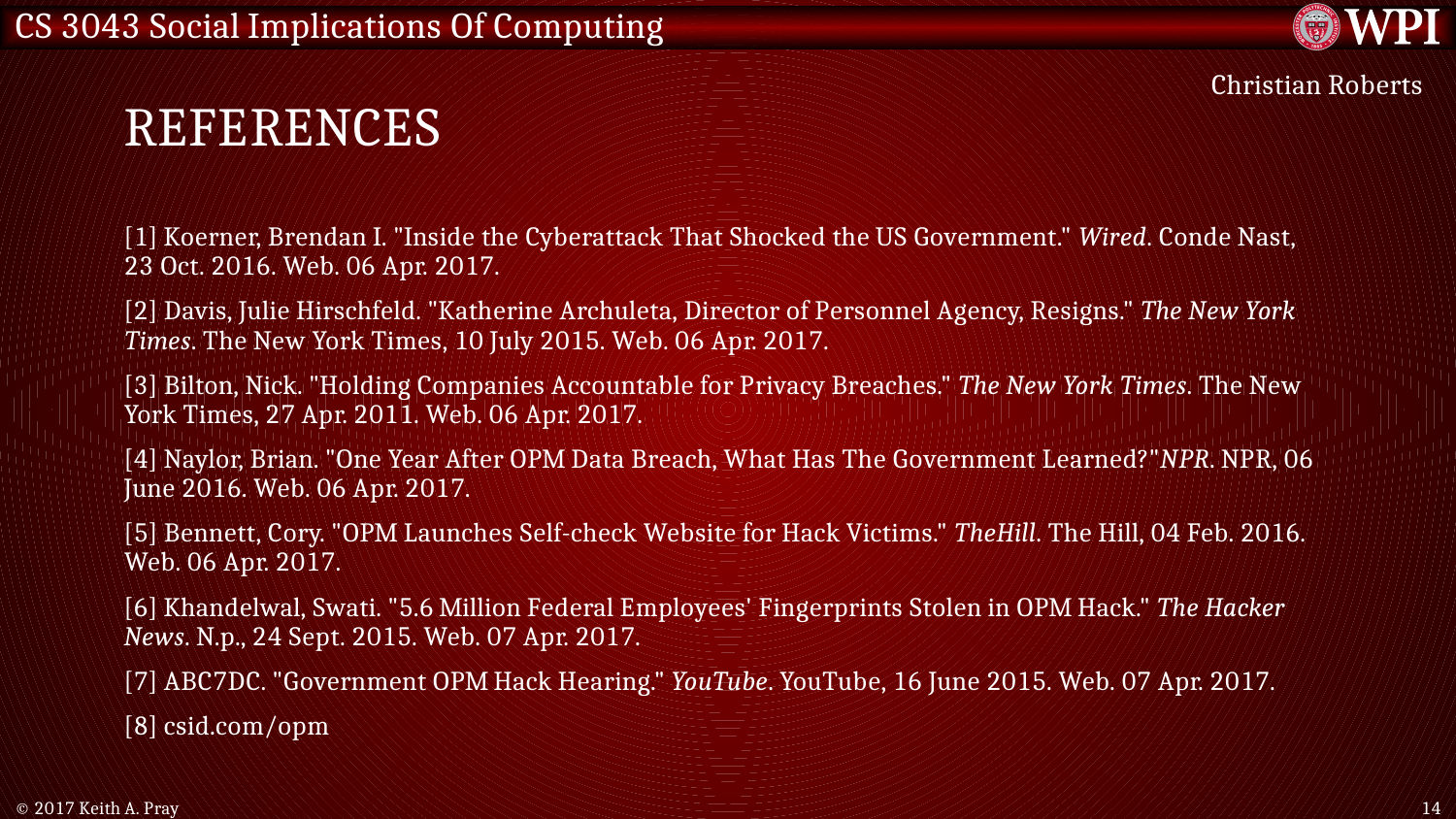

# References
Christian Roberts
[1] Koerner, Brendan I. "Inside the Cyberattack That Shocked the US Government." Wired. Conde Nast, 23 Oct. 2016. Web. 06 Apr. 2017.
[2] Davis, Julie Hirschfeld. "Katherine Archuleta, Director of Personnel Agency, Resigns." The New York Times. The New York Times, 10 July 2015. Web. 06 Apr. 2017.
[3] Bilton, Nick. "Holding Companies Accountable for Privacy Breaches." The New York Times. The New York Times, 27 Apr. 2011. Web. 06 Apr. 2017.
[4] Naylor, Brian. "One Year After OPM Data Breach, What Has The Government Learned?"NPR. NPR, 06 June 2016. Web. 06 Apr. 2017.
[5] Bennett, Cory. "OPM Launches Self-check Website for Hack Victims." TheHill. The Hill, 04 Feb. 2016. Web. 06 Apr. 2017.
[6] Khandelwal, Swati. "5.6 Million Federal Employees' Fingerprints Stolen in OPM Hack." The Hacker News. N.p., 24 Sept. 2015. Web. 07 Apr. 2017.
[7] ABC7DC. "Government OPM Hack Hearing." YouTube. YouTube, 16 June 2015. Web. 07 Apr. 2017.
[8] csid.com/opm
© 2017 Keith A. Pray
14